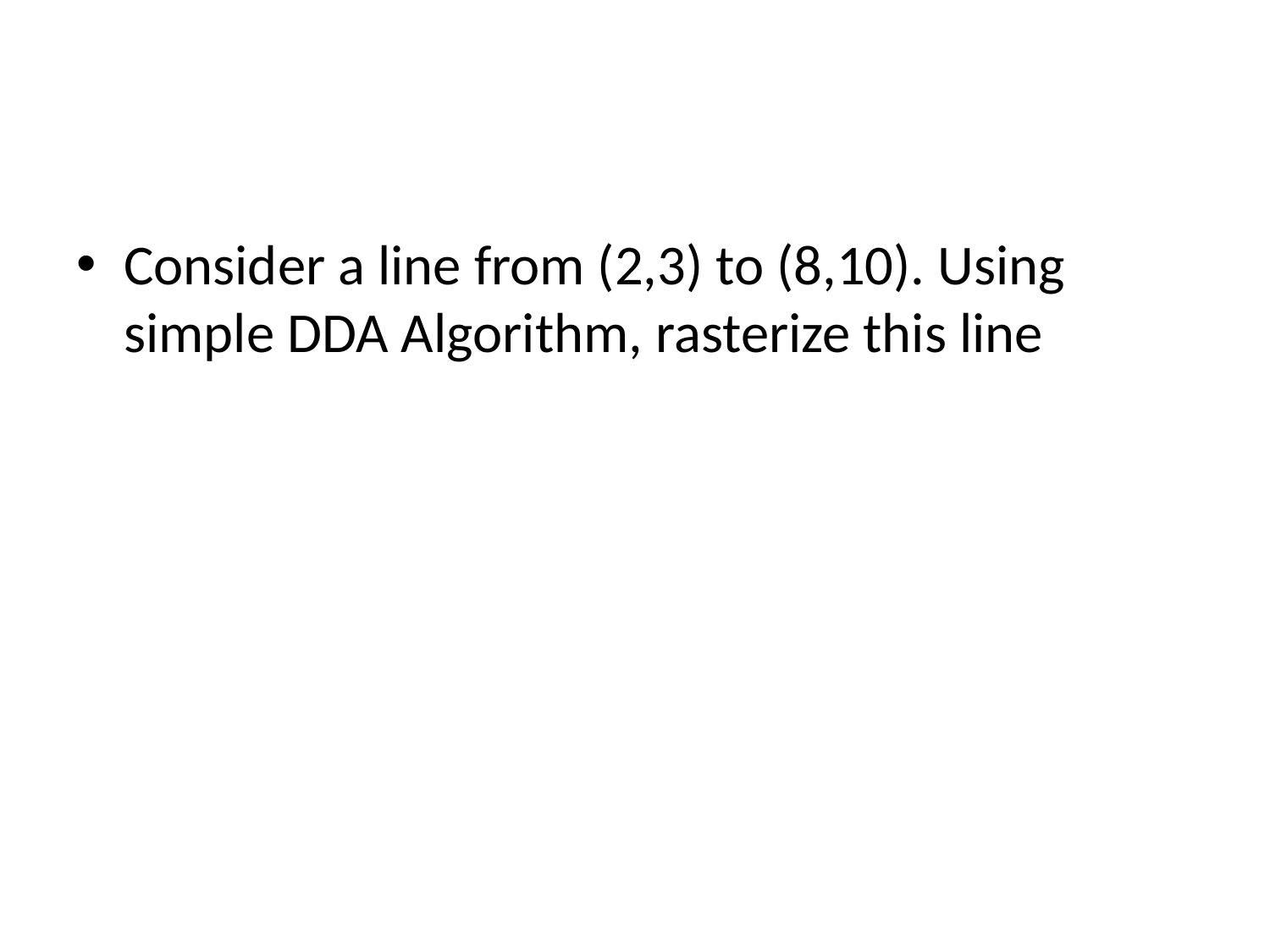

#
Consider a line from (2,3) to (8,10). Using simple DDA Algorithm, rasterize this line